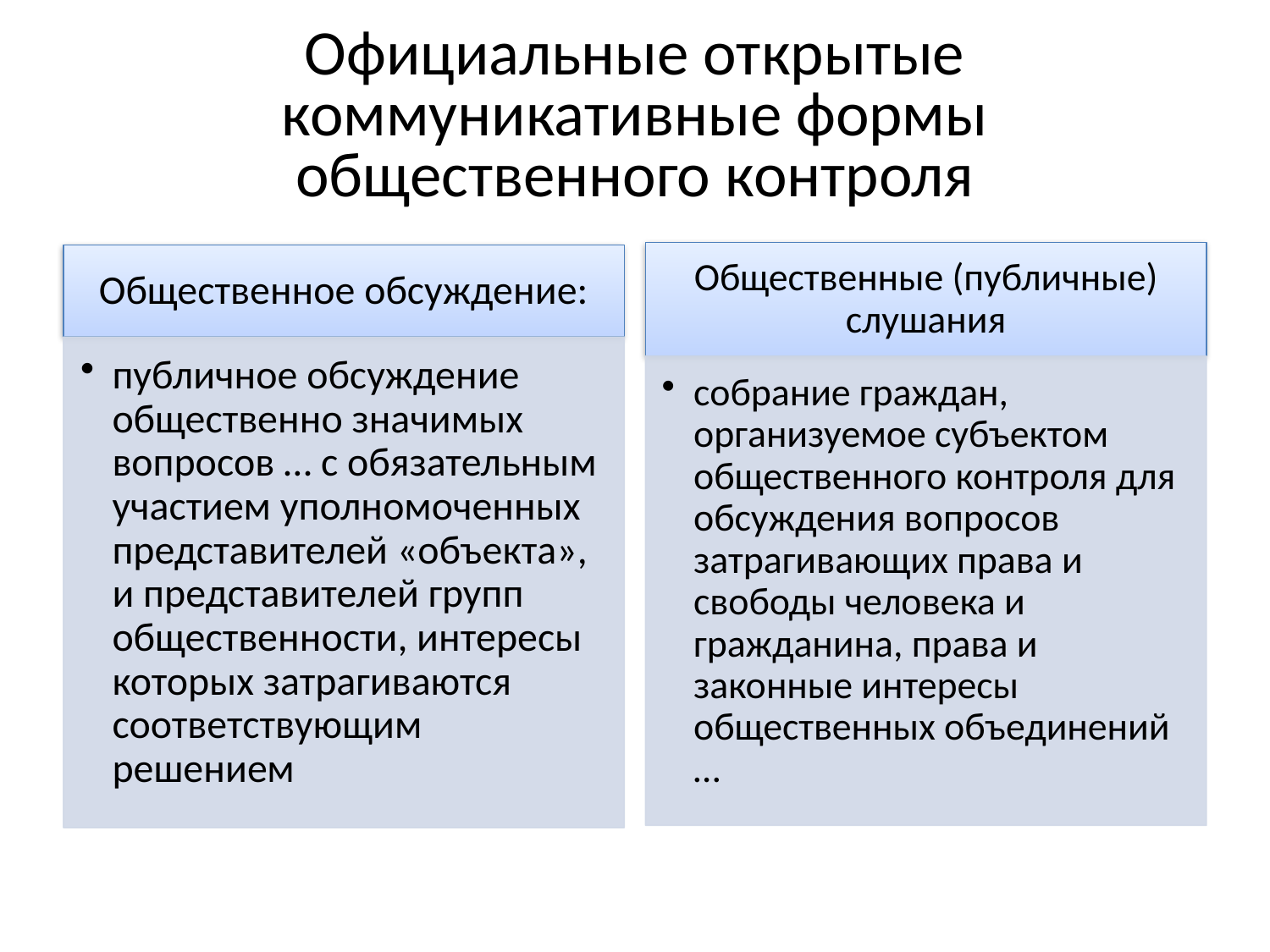

# Официальные открытые коммуникативные формы общественного контроля
Общественное обсуждение:
публичное обсуждение общественно значимых вопросов … с обязательным участием уполномоченных представителей «объекта», и представителей групп общественности, интересы которых затрагиваются соответствующим решением
Общественные (публичные) слушания
собрание граждан, организуемое субъектом общественного контроля для обсуждения вопросов затрагивающих права и свободы человека и гражданина, права и законные интересы общественных объединений …